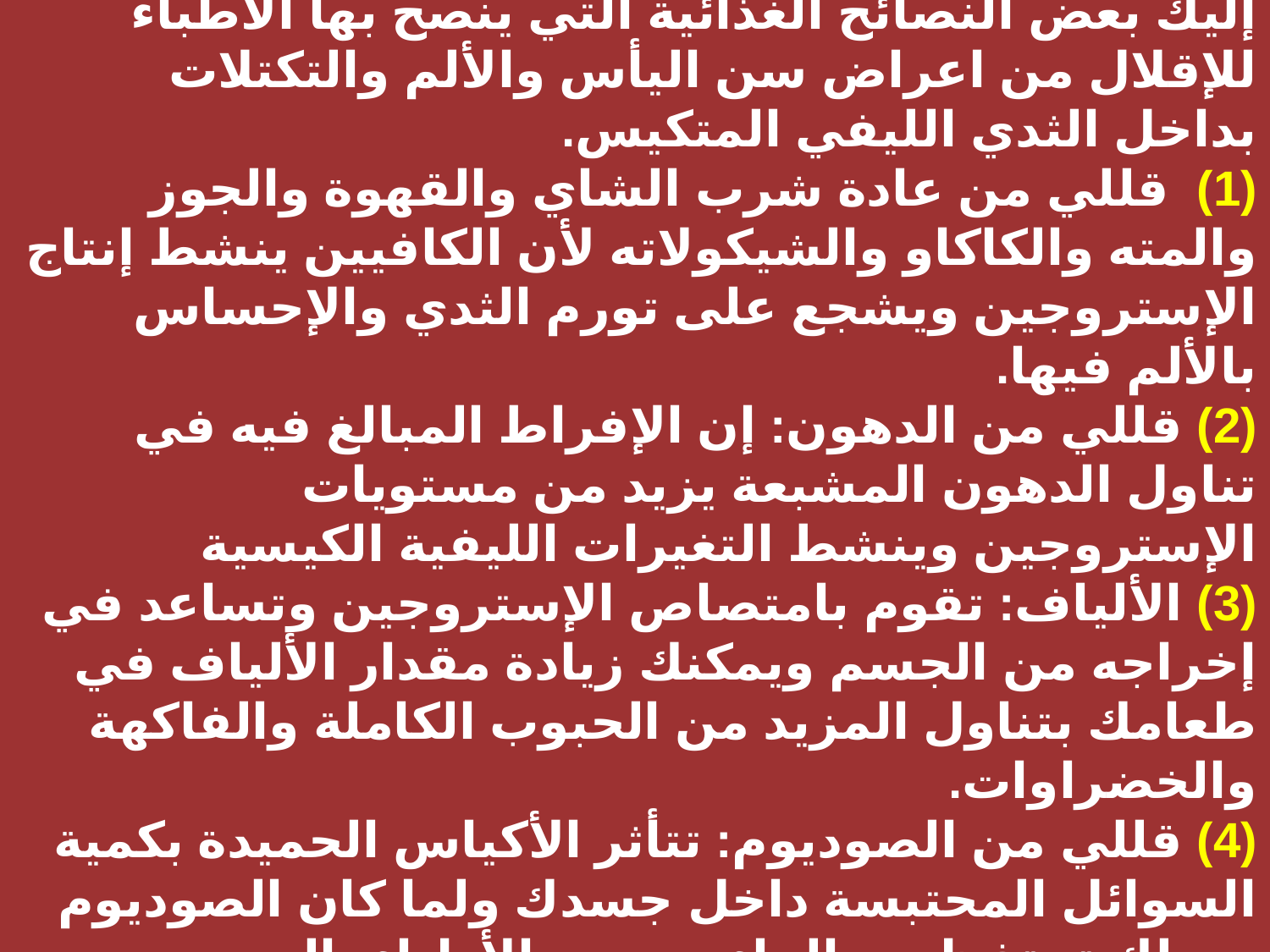

# أساليب الوقاية بالغذاء:
إليك بعض النصائح الغذائية التي ينصح بها الأطباء للإقلال من اعراض سن اليأس والألم والتكتلات بداخل الثدي الليفي المتكيس.
(1)  قللي من عادة شرب الشاي والقهوة والجوز والمته والكاكاو والشيكولاته لأن الكافيين ينشط إنتاج الإستروجين ويشجع على تورم الثدي والإحساس بالألم فيها.
(2) قللي من الدهون: إن الإفراط المبالغ فيه في تناول الدهون المشبعة يزيد من مستويات الإستروجين وينشط التغيرات الليفية الكيسية
(3) الألياف: تقوم بامتصاص الإستروجين وتساعد في إخراجه من الجسم ويمكنك زيادة مقدار الألياف في طعامك بتناول المزيد من الحبوب الكاملة والفاكهة والخضراوات.
(4) قللي من الصوديوم: تتأثر الأكياس الحميدة بكمية السوائل المحتبسة داخل جسدك ولما كان الصوديوم يجعلك تحتفظين بالماء، يوصي الأطباء بالحد من تناول الملح.